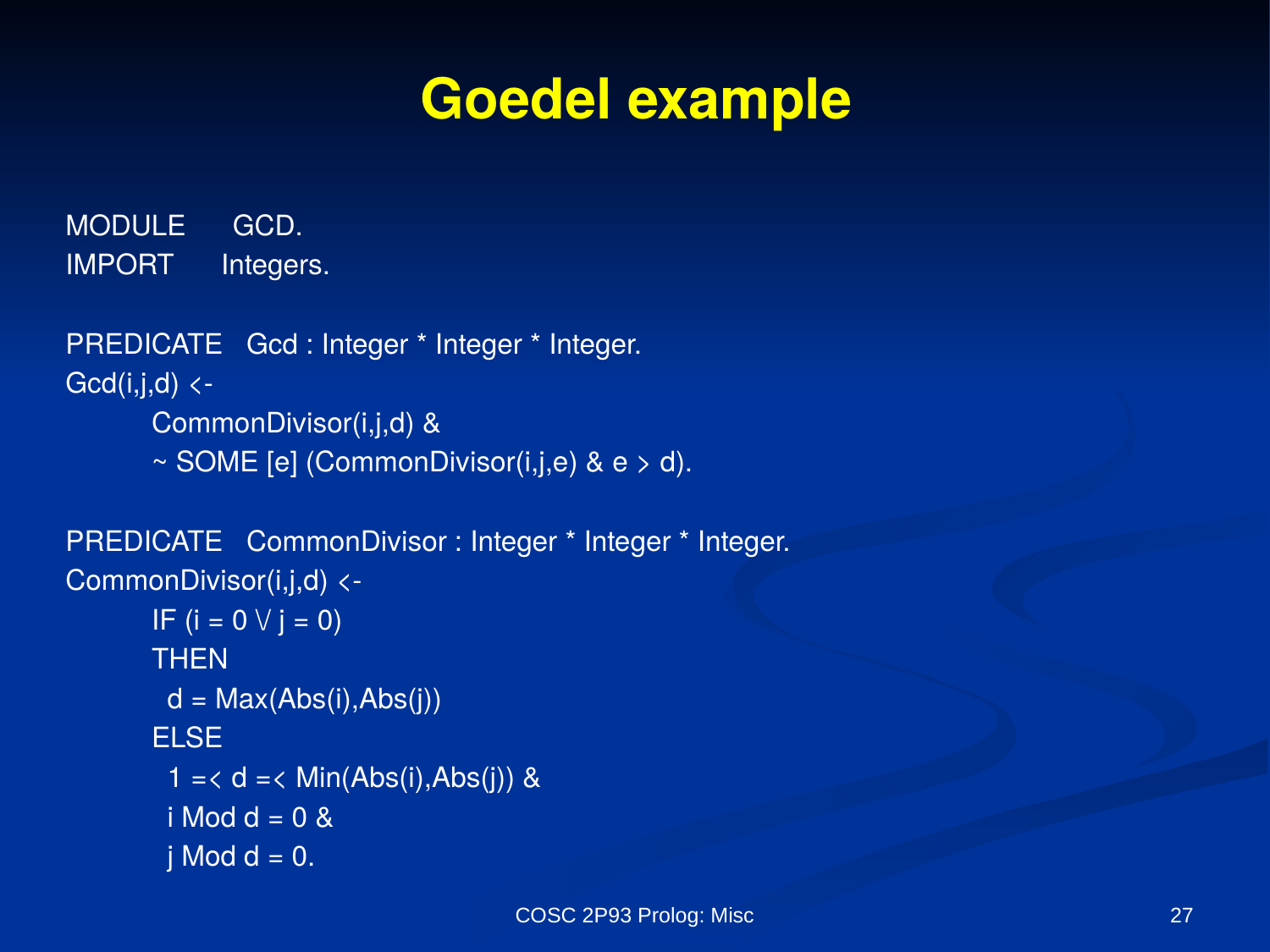

# Goedel example
MODULE      GCD.
IMPORT      Integers.

PREDICATE   Gcd : Integer * Integer * Integer.
Gcd(i,j,d) <-
           CommonDivisor(i,j,d) &
           ~ SOME [e] (CommonDivisor(i,j,e) & e > d).

PREDICATE   CommonDivisor : Integer * Integer * Integer.
CommonDivisor(i,j,d) <-
           IF (i = 0 \/ j = 0)
           THEN
             d = Max(Abs(i),Abs(j))
           ELSE
             1 =< d =< Min(Abs(i),Abs(j)) &
             i Mod d = 0 &
             j Mod d = 0.
COSC 2P93 Prolog: Misc
27